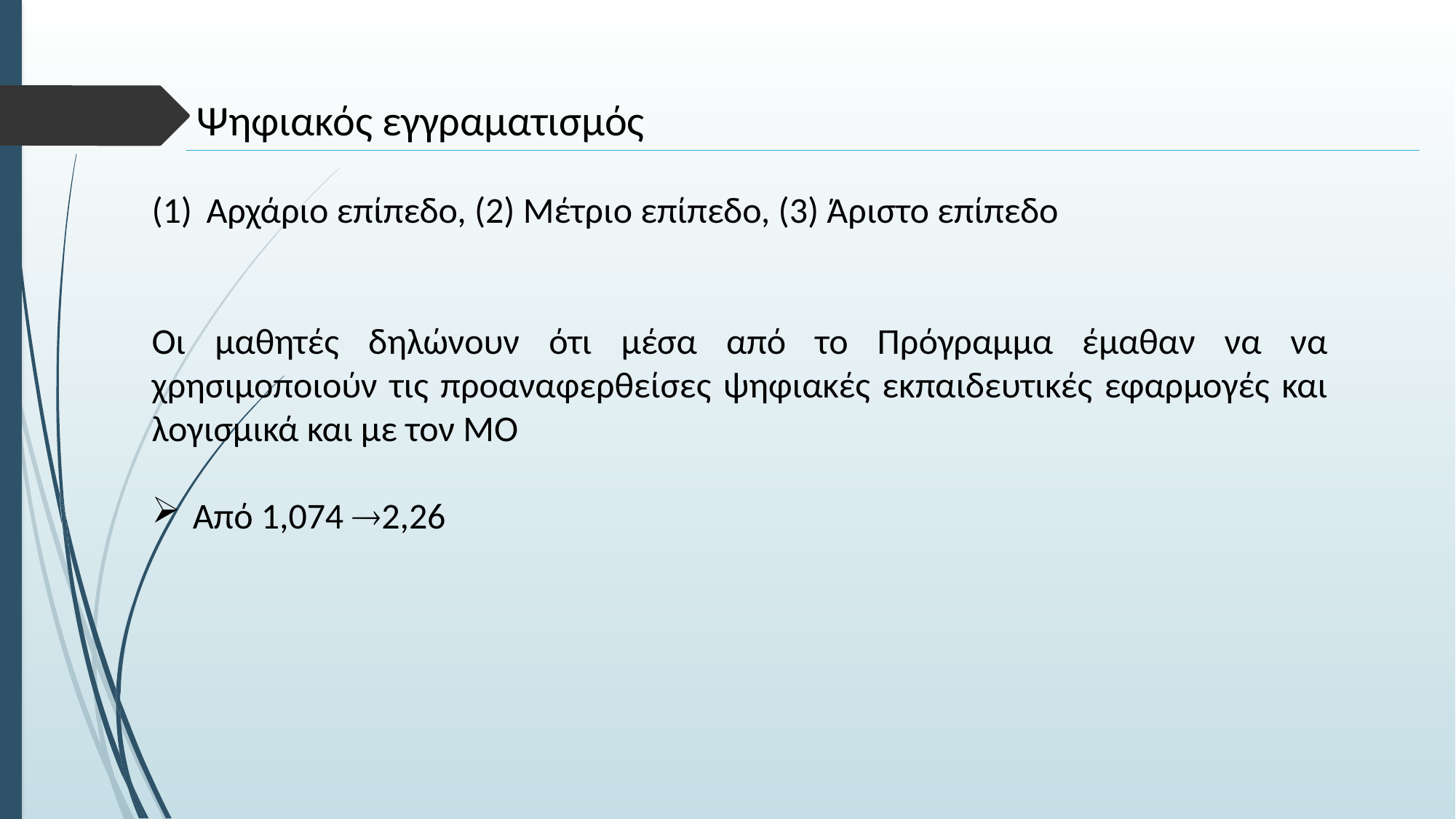

Ψηφιακός εγγραματισμός
Αρχάριο επίπεδο, (2) Μέτριο επίπεδο, (3) Άριστο επίπεδο

Οι μαθητές δηλώνουν ότι μέσα από το Πρόγραμμα έμαθαν να να χρησιμοποιούν τις προαναφερθείσες ψηφιακές εκπαιδευτικές εφαρμογές και λογισμικά και με τον ΜΟ

Από 1,074 →2,26